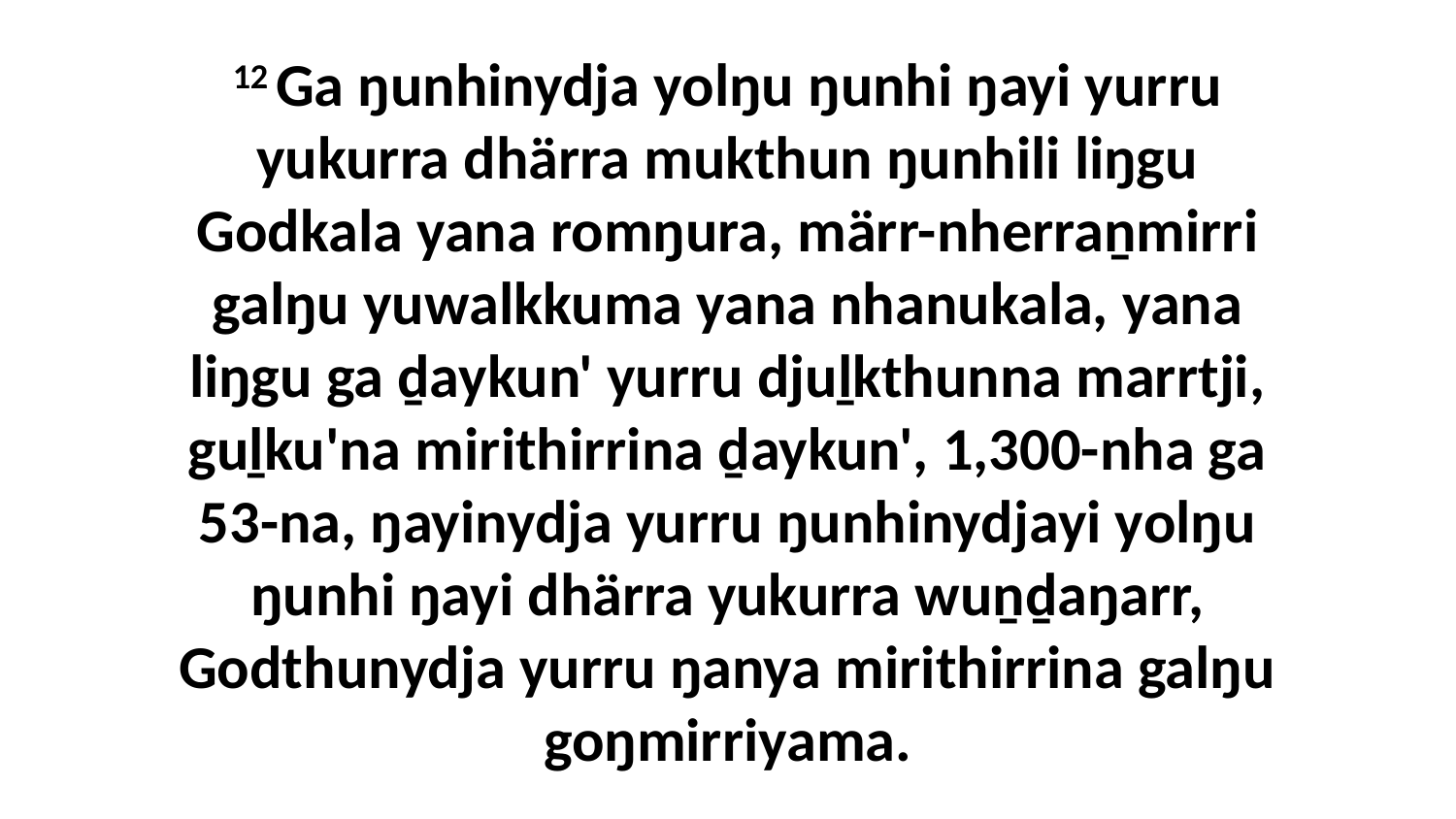

12 Ga ŋunhinydja yolŋu ŋunhi ŋayi yurru yukurra dhärra mukthun ŋunhili liŋgu Godkala yana romŋura, märr-nherraṉmirri galŋu yuwalkkuma yana nhanukala, yana liŋgu ga ḏaykun' yurru djuḻkthunna marrtji, guḻku'na mirithirrina ḏaykun', 1,300-nha ga 53-na, ŋayinydja yurru ŋunhinydjayi yolŋu ŋunhi ŋayi dhärra yukurra wuṉḏaŋarr, Godthunydja yurru ŋanya mirithirrina galŋu goŋmirriyama.